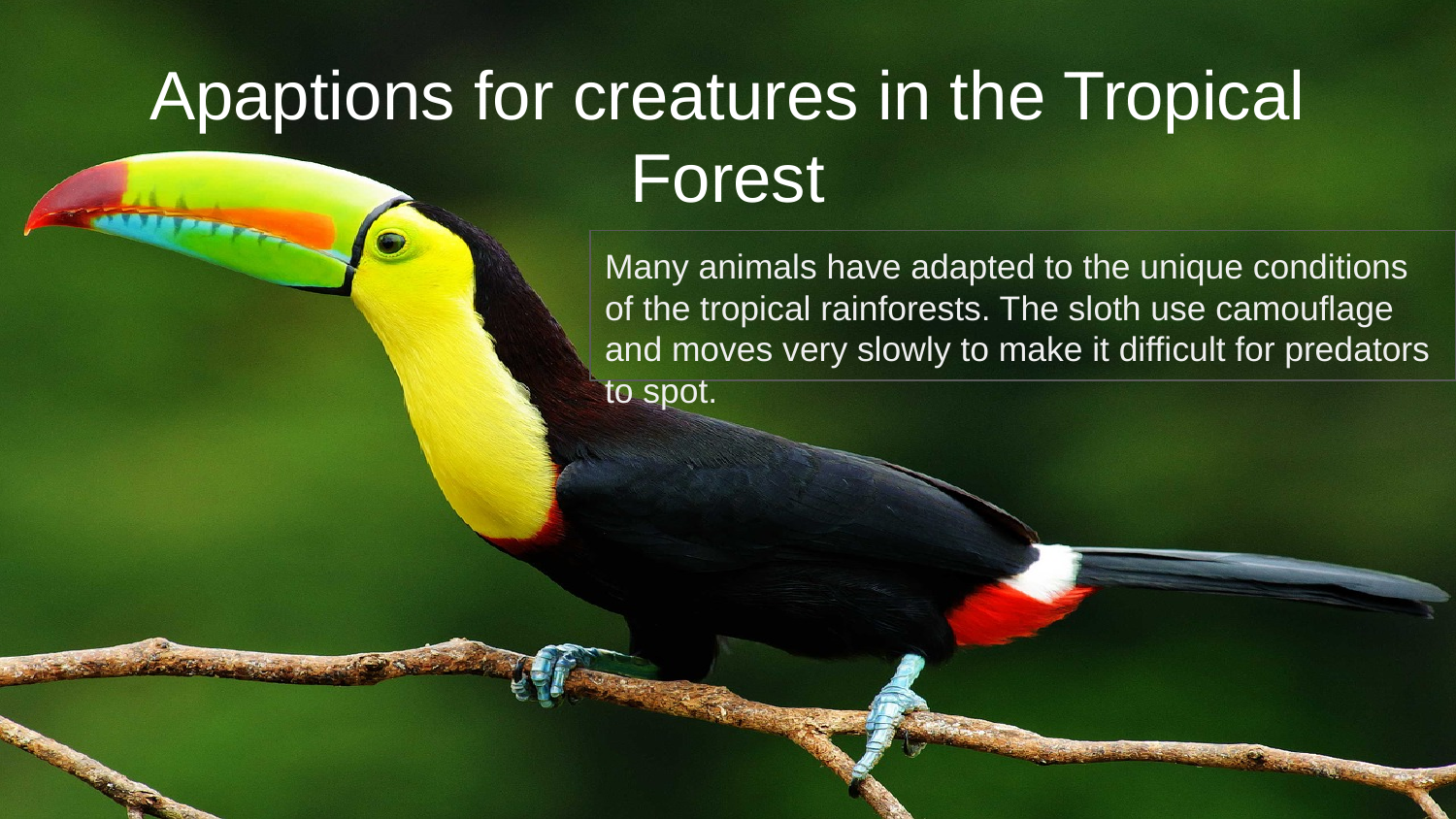

# Apaptions for creatures in the Tropical Forest
Many animals have adapted to the unique conditions of the tropical rainforests. The sloth use camouflage and moves very slowly to make it difficult for predators to spot.